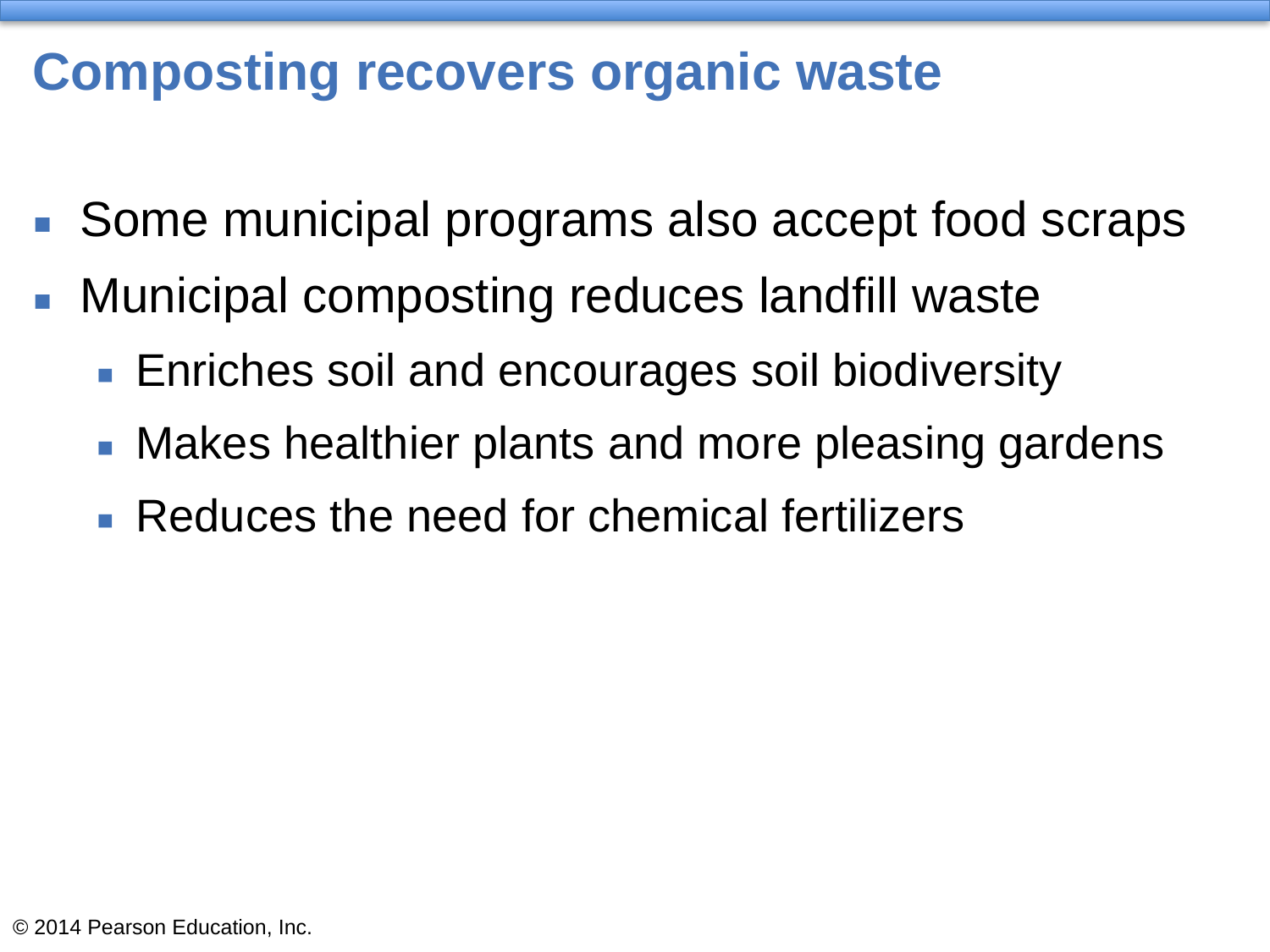

# Composting recovers organic waste
Some municipal programs also accept food scraps
Municipal composting reduces landfill waste
Enriches soil and encourages soil biodiversity
Makes healthier plants and more pleasing gardens
Reduces the need for chemical fertilizers
© 2014 Pearson Education, Inc.